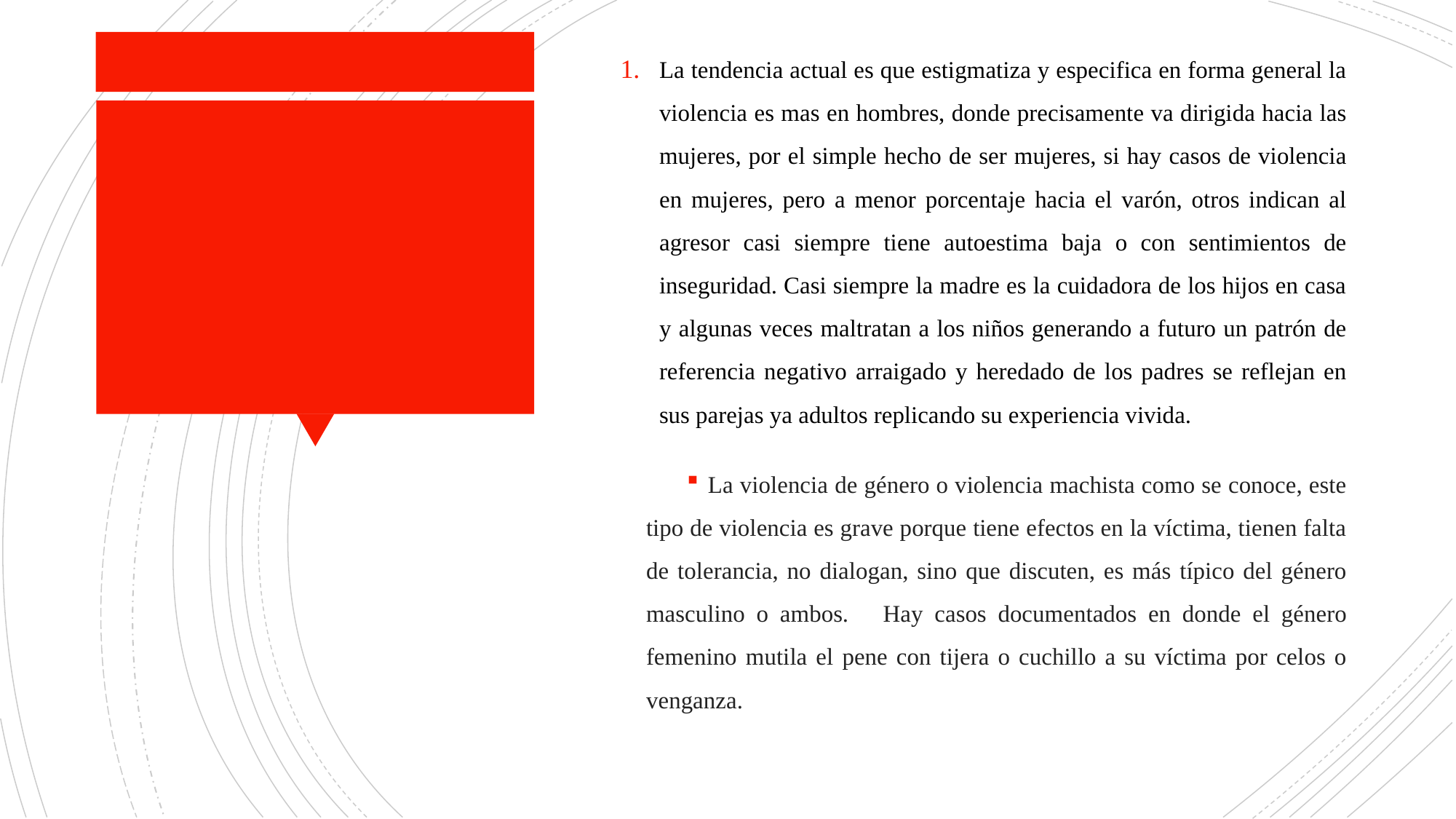

La tendencia actual es que estigmatiza y especifica en forma general la violencia es mas en hombres, donde precisamente va dirigida hacia las mujeres, por el simple hecho de ser mujeres, si hay casos de violencia en mujeres, pero a menor porcentaje hacia el varón, otros indican al agresor casi siempre tiene autoestima baja o con sentimientos de inseguridad. Casi siempre la madre es la cuidadora de los hijos en casa y algunas veces maltratan a los niños generando a futuro un patrón de referencia negativo arraigado y heredado de los padres se reflejan en sus parejas ya adultos replicando su experiencia vivida.
La violencia de género o violencia machista como se conoce, este tipo de violencia es grave porque tiene efectos en la víctima, tienen falta de tolerancia, no dialogan, sino que discuten, es más típico del género masculino o ambos.   Hay casos documentados en donde el género femenino mutila el pene con tijera o cuchillo a su víctima por celos o venganza.

#